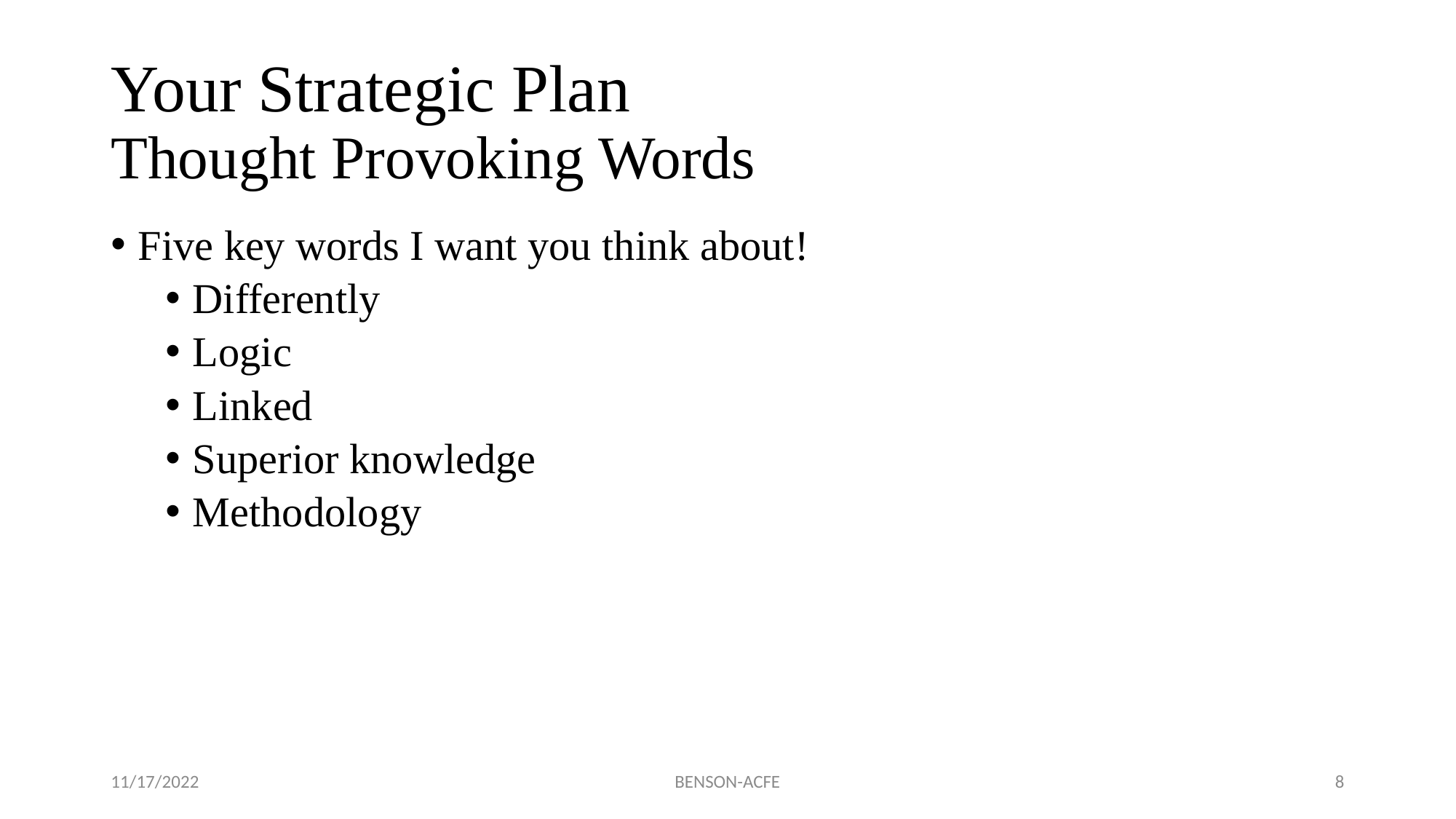

# Your Strategic Plan Thought Provoking Words
Five key words I want you think about!
Differently
Logic
Linked
Superior knowledge
Methodology

11/17/2022
BENSON-ACFE
8